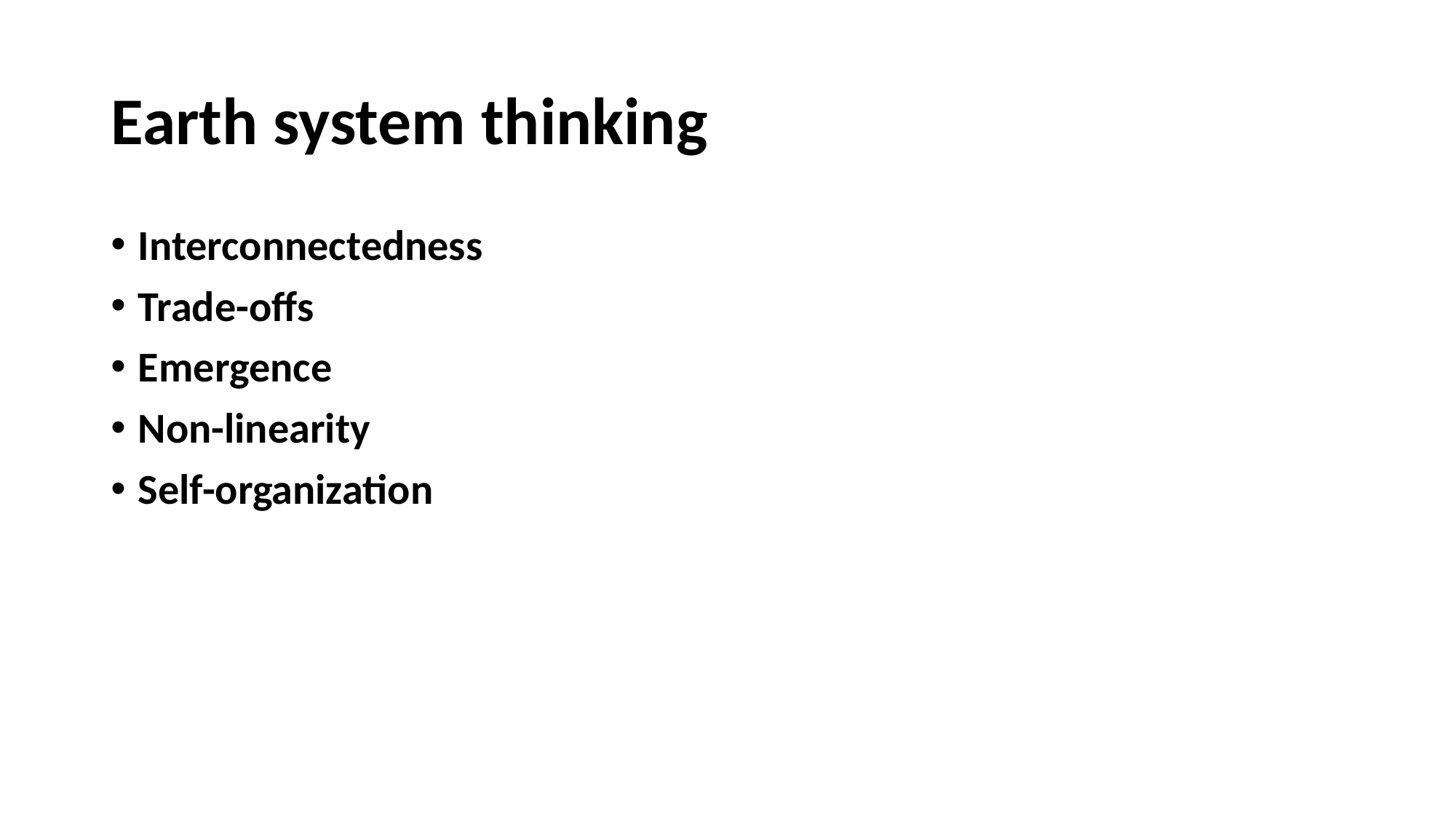

# Earth system thinking
Interconnectedness
Trade-offs
Emergence
Non-linearity
Self-organization